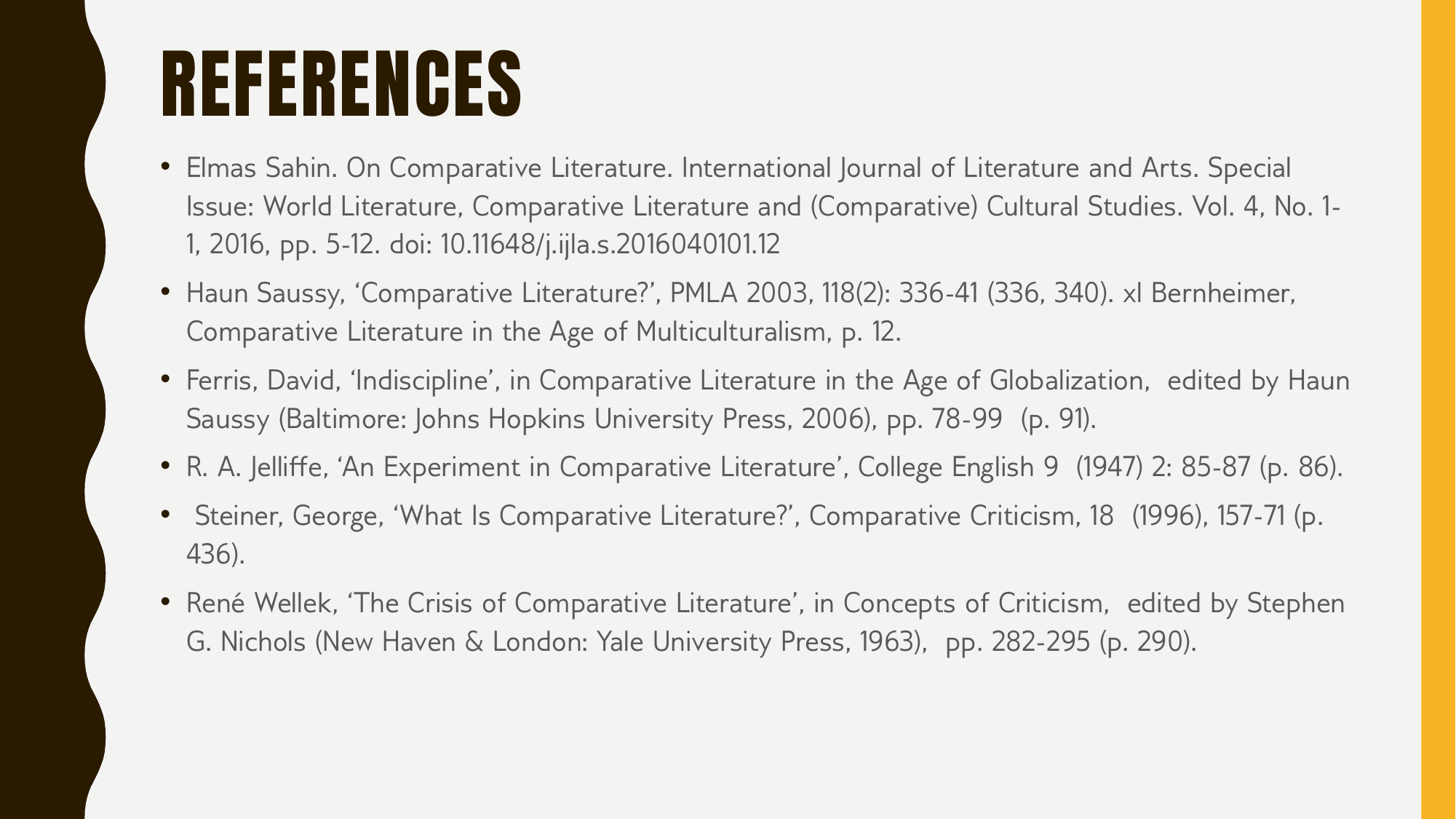

# References
Elmas Sahin. On Comparative Literature. International Journal of Literature and Arts. Special Issue: World Literature, Comparative Literature and (Comparative) Cultural Studies. Vol. 4, No. 1-1, 2016, pp. 5-12. doi: 10.11648/j.ijla.s.2016040101.12
Haun Saussy, ‘Comparative Literature?’, PMLA 2003, 118(2): 336-41 (336, 340). xl Bernheimer, Comparative Literature in the Age of Multiculturalism, p. 12.
Ferris, David, ‘Indiscipline’, in Comparative Literature in the Age of Globalization,  edited by Haun Saussy (Baltimore: Johns Hopkins University Press, 2006), pp. 78-99  (p. 91).
R. A. Jelliffe, ‘An Experiment in Comparative Literature’, College English 9  (1947) 2: 85-87 (p. 86).
 Steiner, George, ‘What Is Comparative Literature?’, Comparative Criticism, 18  (1996), 157-71 (p. 436).
René Wellek, ‘The Crisis of Comparative Literature’, in Concepts of Criticism,  edited by Stephen G. Nichols (New Haven & London: Yale University Press, 1963),  pp. 282-295 (p. 290).